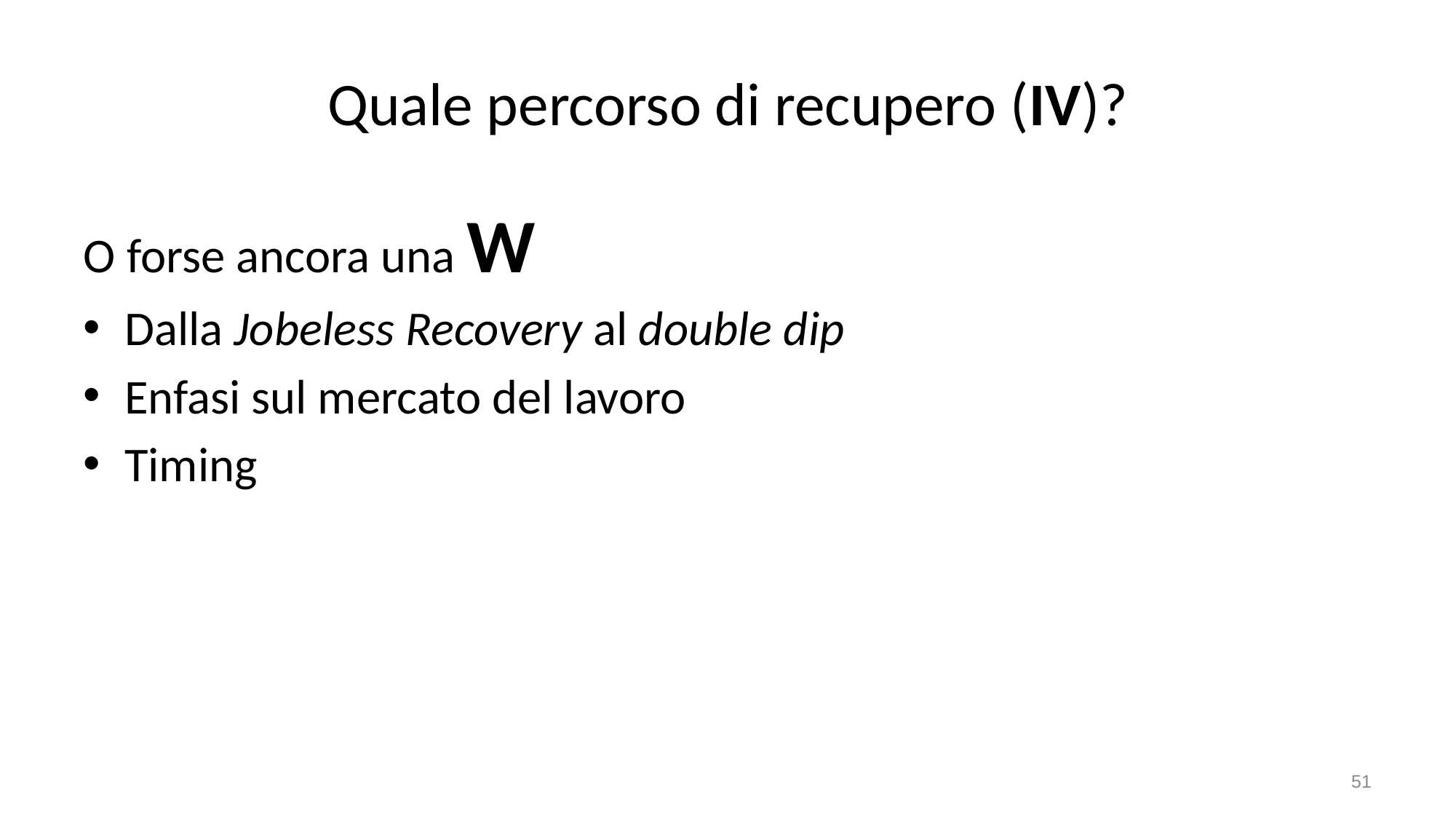

# Quale percorso di recupero (IV)?
O forse ancora una W
Dalla Jobeless Recovery al double dip
Enfasi sul mercato del lavoro
Timing
51